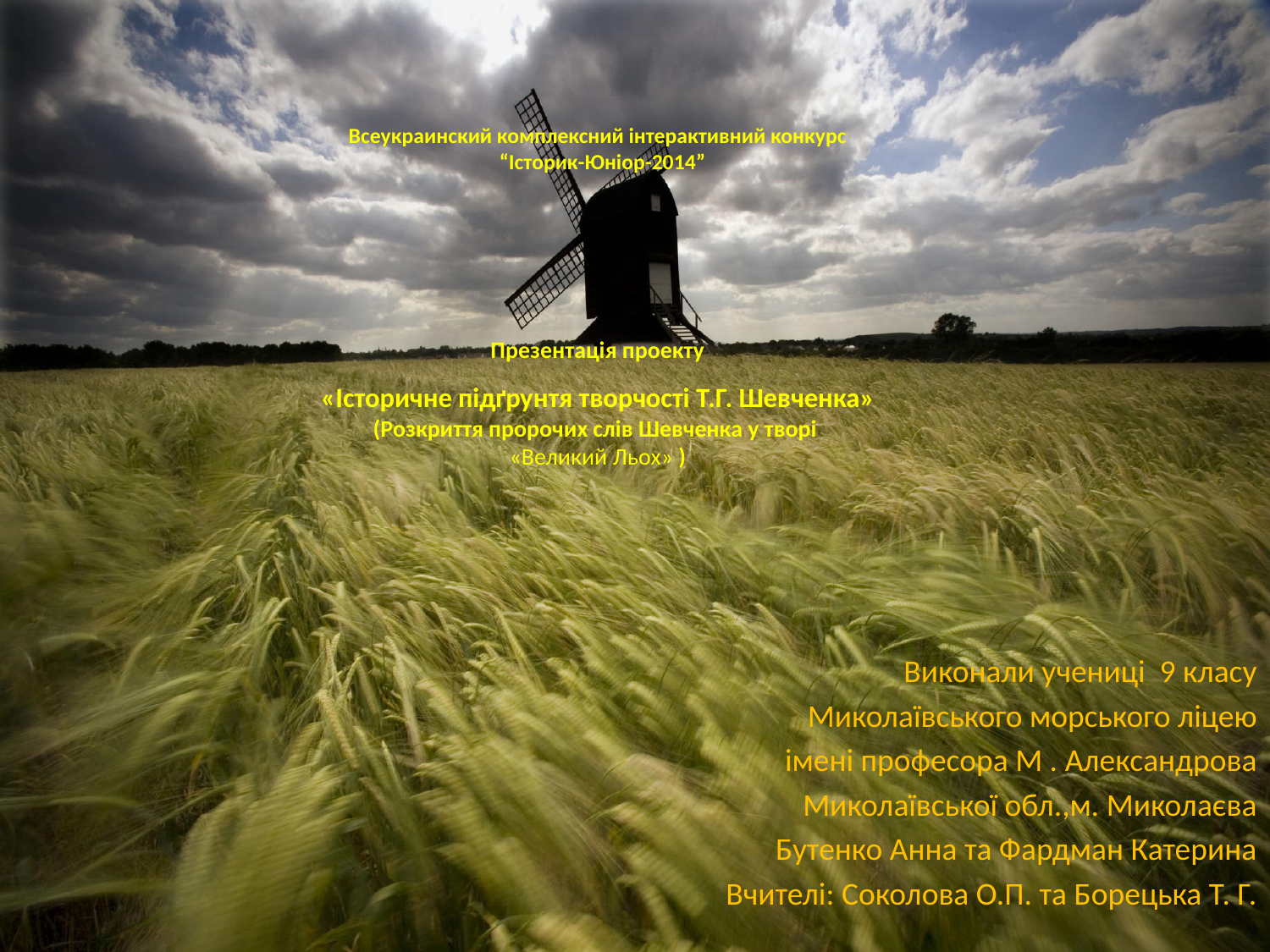

# Всеукраинский комплексний інтерактивний конкурс    “Історик-Юніор-2014” Презентація проекту «Історичне підґрунтя творчості Т.Г. Шевченка» (Розкриття пророчих слів Шевченка у творі «Великий Льох» )
Виконали учениці  9 класу
           Миколаївського морського ліцею
           імені професора М . Александрова
           Миколаївської обл.,м. Миколаєва
Бутенко Анна та Фардман Катерина
  Вчителі: Соколова О.П. та Борецька Т. Г.